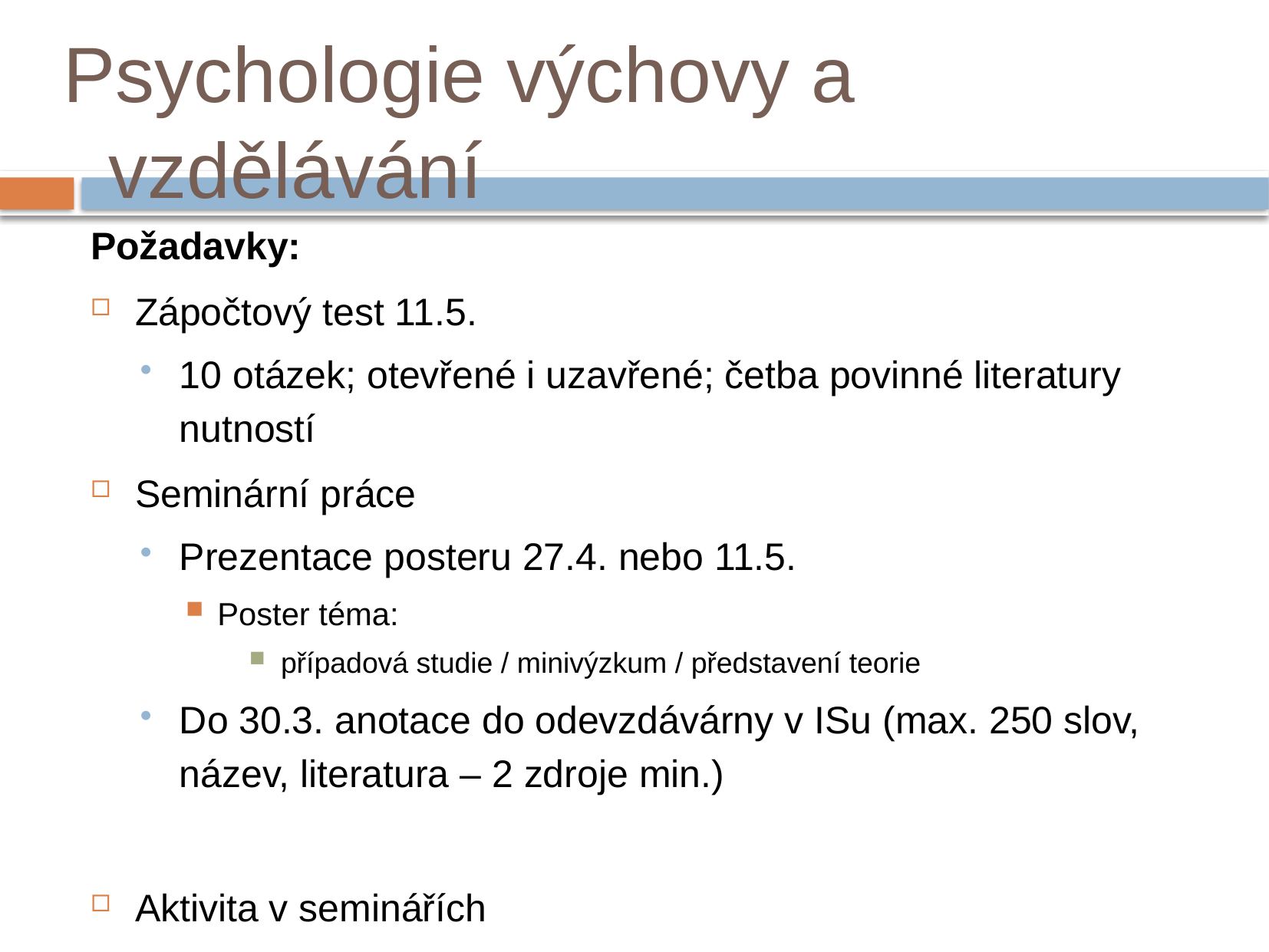

# Psychologie výchovy a vzdělávání
Požadavky:
Zápočtový test 11.5.
10 otázek; otevřené i uzavřené; četba povinné literatury nutností
Seminární práce
Prezentace posteru 27.4. nebo 11.5.
Poster téma:
případová studie / minivýzkum / představení teorie
Do 30.3. anotace do odevzdávárny v ISu (max. 250 slov, název, literatura – 2 zdroje min.)

Aktivita v seminářích
2.3., 16.3., 30.3., 13.4., 27.4., 11.5.